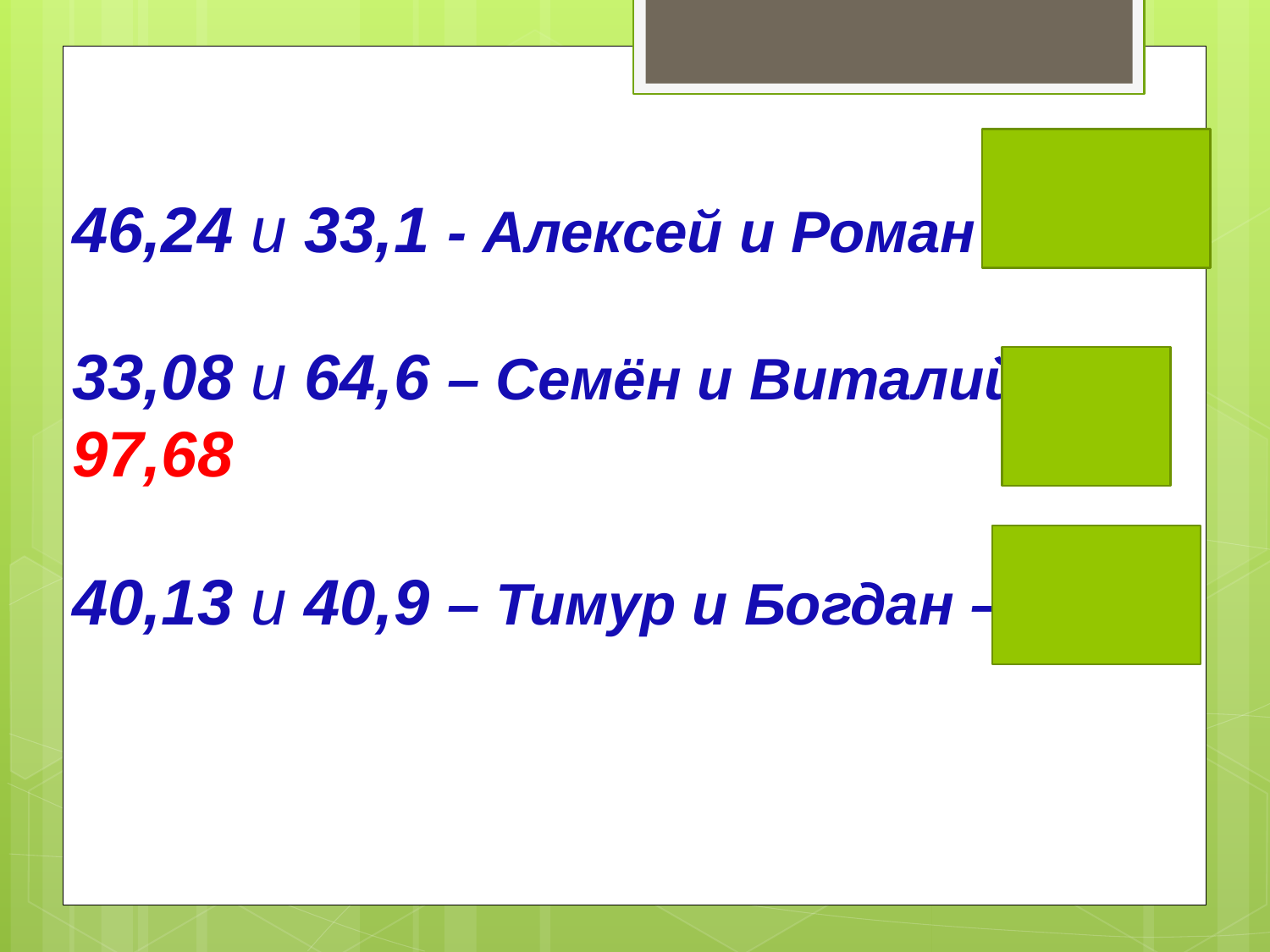

# 46,24 и 33,1 - Алексей и Роман – 79,34 33,08 и 64,6 – Семён и Виталий– 97,68 40,13 и 40,9 – Тимур и Богдан – 81,03